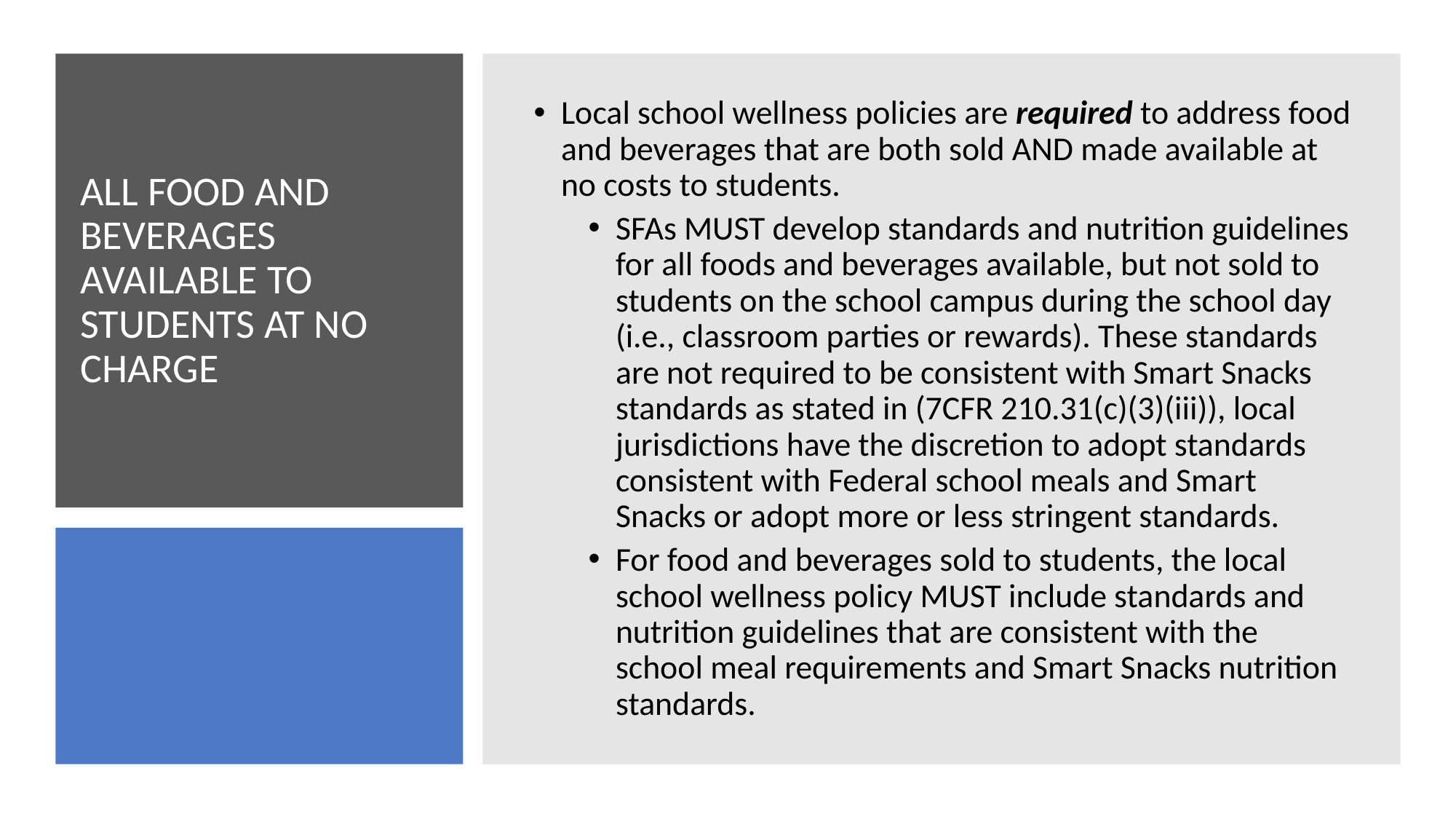

Local school wellness policies are required to address food and beverages that are both sold AND made available at no costs to students.
SFAs MUST develop standards and nutrition guidelines for all foods and beverages available, but not sold to students on the school campus during the school day (i.e., classroom parties or rewards). These standards are not required to be consistent with Smart Snacks standards as stated in (7CFR 210.31(c)(3)(iii)), local jurisdictions have the discretion to adopt standards consistent with Federal school meals and Smart Snacks or adopt more or less stringent standards.
For food and beverages sold to students, the local school wellness policy MUST include standards and nutrition guidelines that are consistent with the school meal requirements and Smart Snacks nutrition standards.
# ALL FOOD AND BEVERAGES AVAILABLE TO STUDENTS AT NO CHARGE